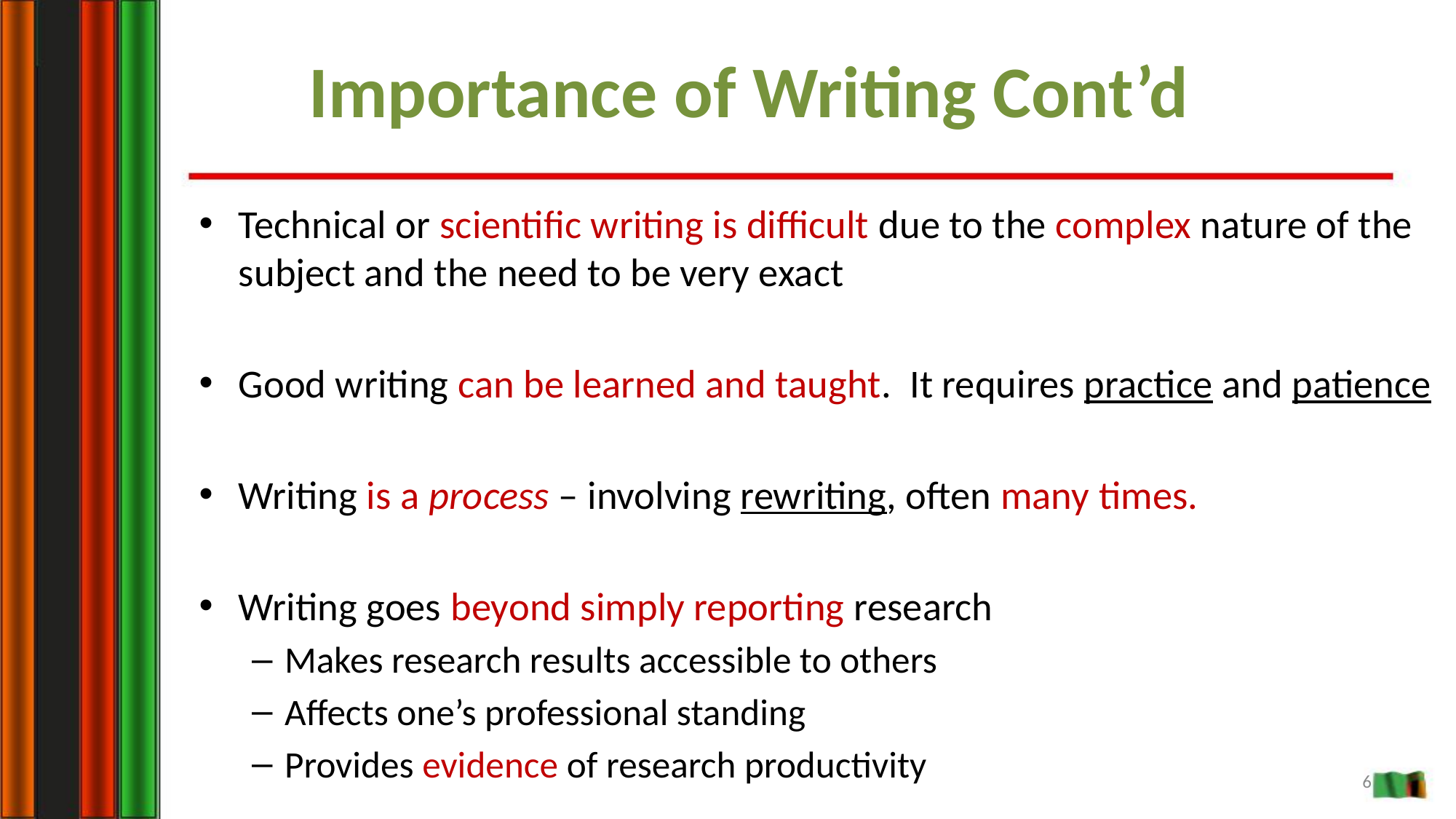

Importance of Writing Cont’d
Technical or scientific writing is difficult due to the complex nature of the subject and the need to be very exact

Good writing can be learned and taught.  It requires practice and patience

Writing is a process – involving rewriting, often many times.

Writing goes beyond simply reporting research
Makes research results accessible to others
Affects one’s professional standing
Provides evidence of research productivity
6